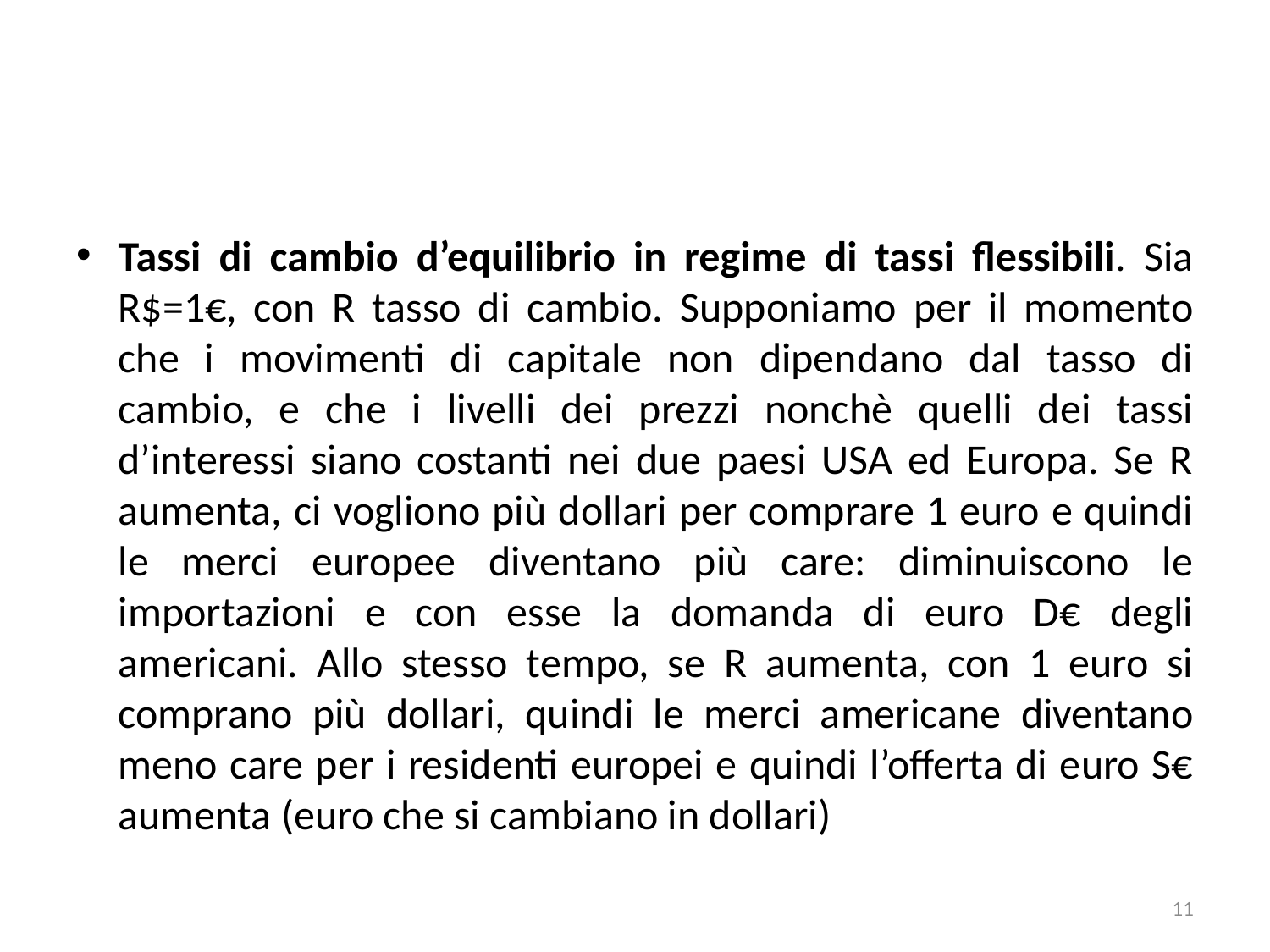

#
Tassi di cambio d’equilibrio in regime di tassi flessibili. Sia R$=1€, con R tasso di cambio. Supponiamo per il momento che i movimenti di capitale non dipendano dal tasso di cambio, e che i livelli dei prezzi nonchè quelli dei tassi d’interessi siano costanti nei due paesi USA ed Europa. Se R aumenta, ci vogliono più dollari per comprare 1 euro e quindi le merci europee diventano più care: diminuiscono le importazioni e con esse la domanda di euro D€ degli americani. Allo stesso tempo, se R aumenta, con 1 euro si comprano più dollari, quindi le merci americane diventano meno care per i residenti europei e quindi l’offerta di euro S€ aumenta (euro che si cambiano in dollari)
11